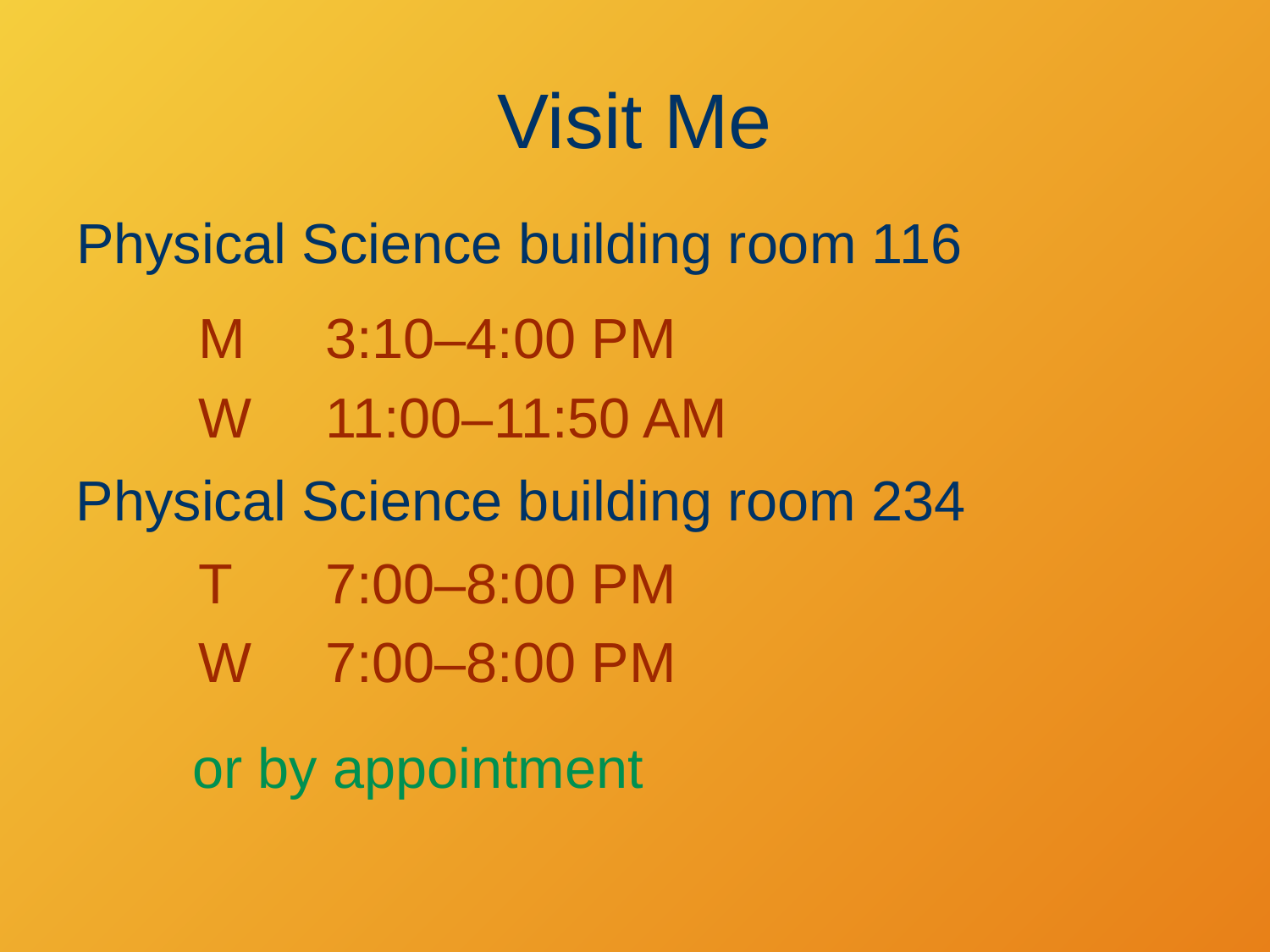

# Visit Me
Physical Science building room 116
M	3:10–4:00 PM
W	11:00–11:50 AM
Physical Science building room 234
T	7:00–8:00 PM
W	7:00–8:00 PM
or by appointment